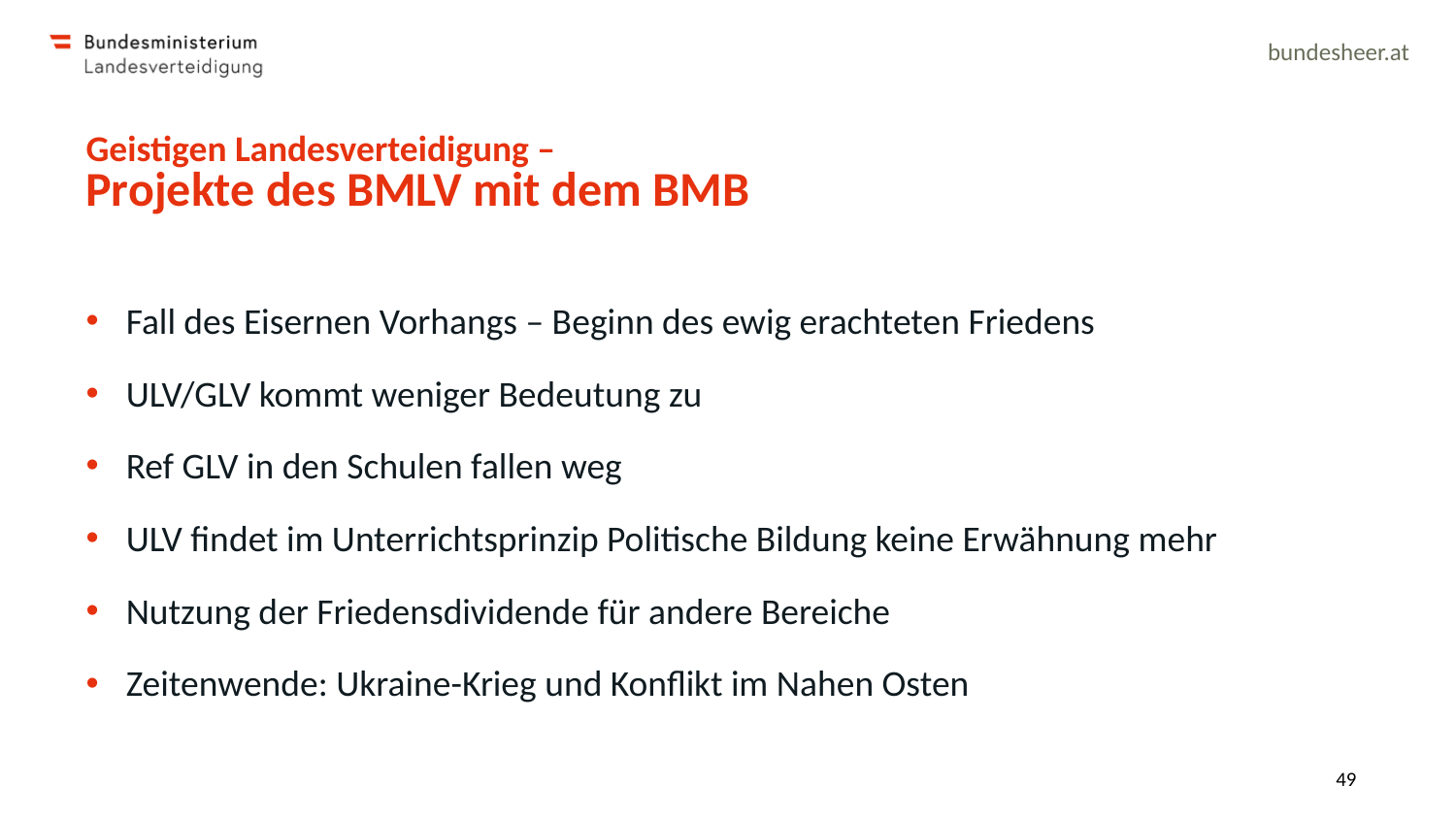

Geistigen Landesverteidigung –
Projekte des BMLV mit dem BMB
Fall des Eisernen Vorhangs – Beginn des ewig erachteten Friedens
ULV/GLV kommt weniger Bedeutung zu
Ref GLV in den Schulen fallen weg
ULV findet im Unterrichtsprinzip Politische Bildung keine Erwähnung mehr
Nutzung der Friedensdividende für andere Bereiche
Zeitenwende: Ukraine-Krieg und Konflikt im Nahen Osten

49